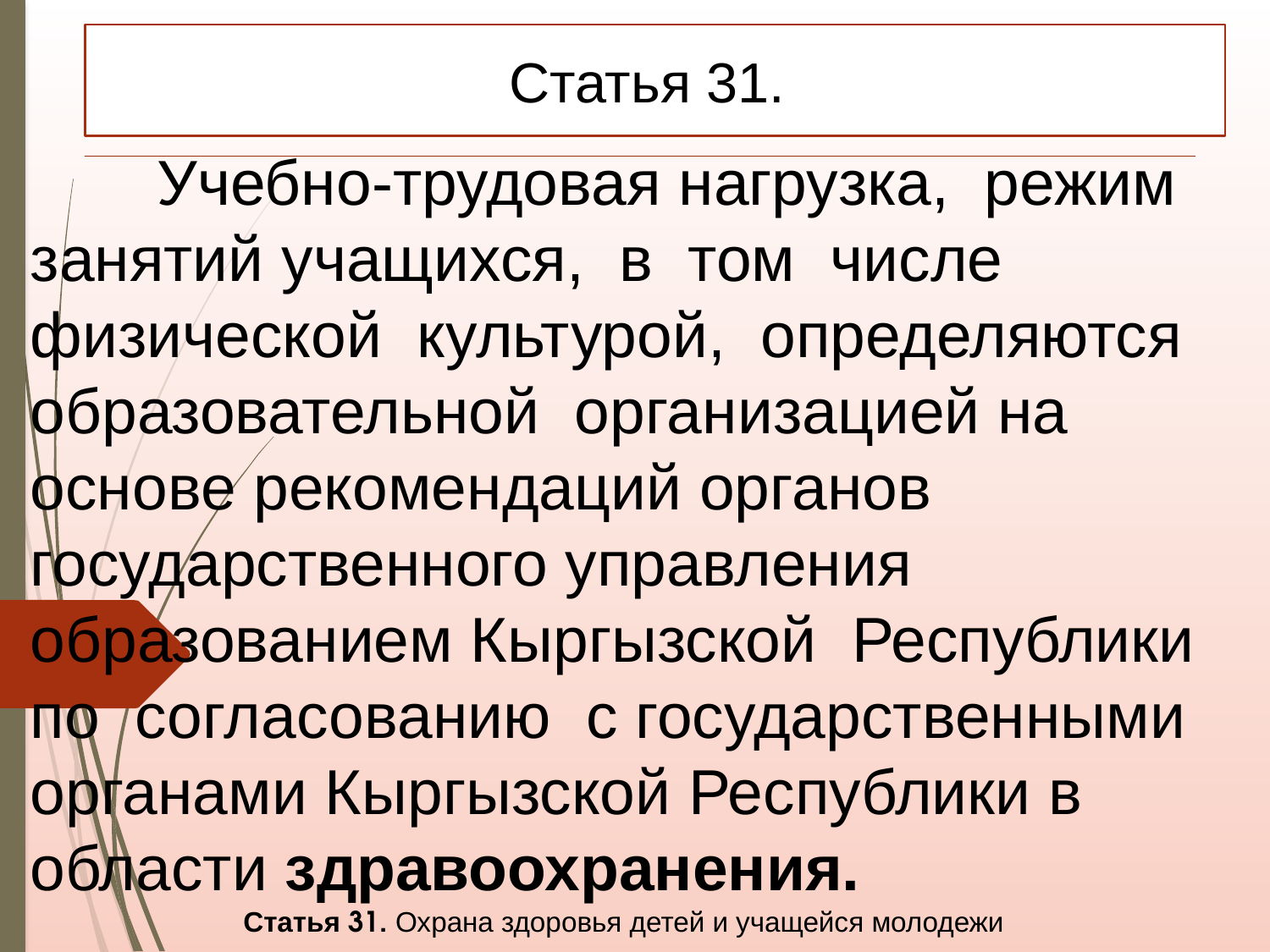

Статья 31.
	Учебно-трудовая нагрузка,  режим занятий учащихся,  в  том  числе физической  культурой,  определяются образовательной  организацией на основе рекомендаций органов государственного управления  образованием Кыргызской  Республики  по  согласованию  с государственными органами Кыргызской Республики в области здравоохранения.
Статья 31. Охрана здоровья детей и учащейся молодежи